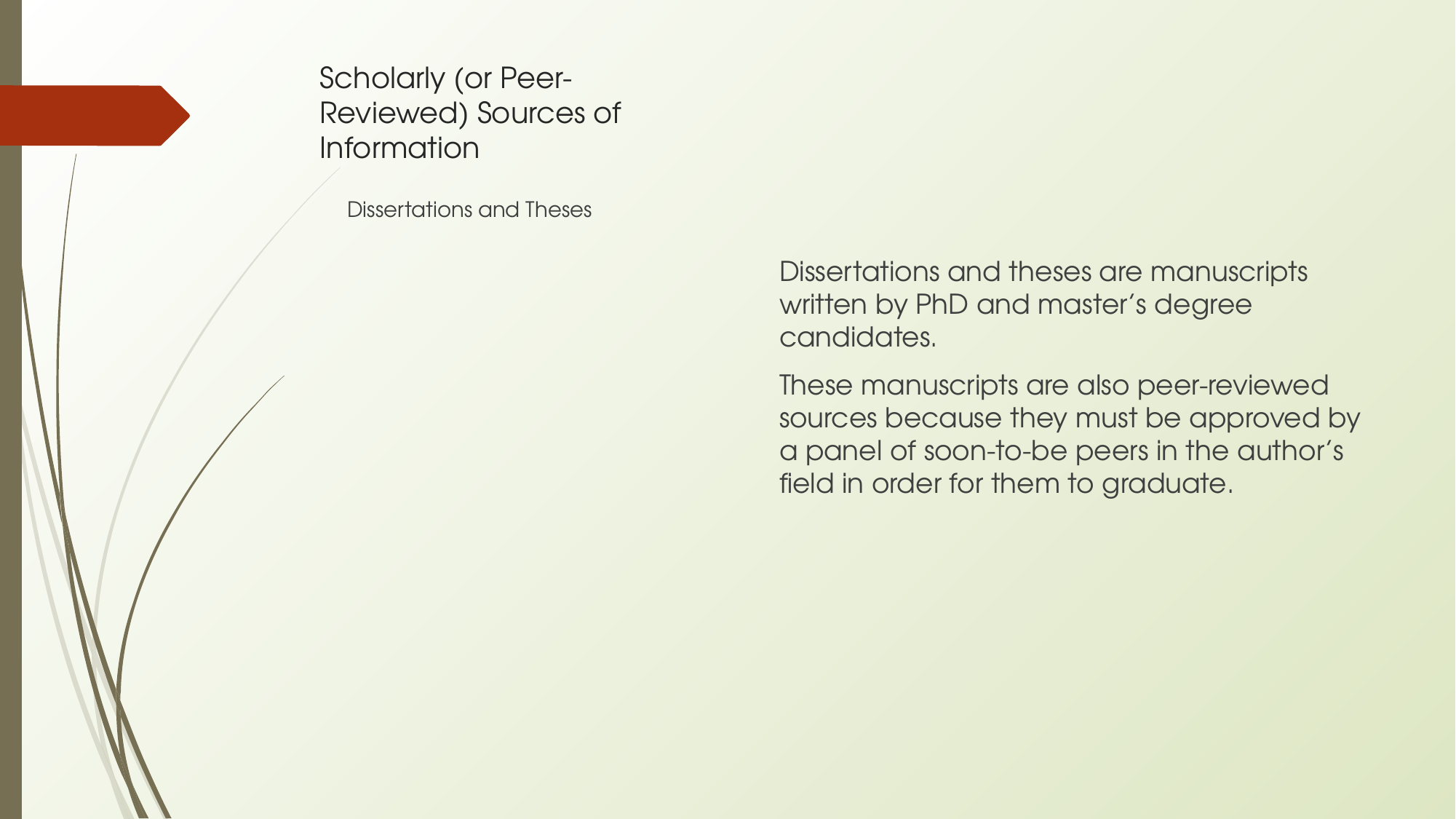

# Scholarly (or Peer-Reviewed) Sources of Information
Dissertations and theses are manuscripts written by PhD and master’s degree candidates.
These manuscripts are also peer-reviewed sources because they must be approved by a panel of soon-to-be peers in the author’s field in order for them to graduate.
Dissertations and Theses